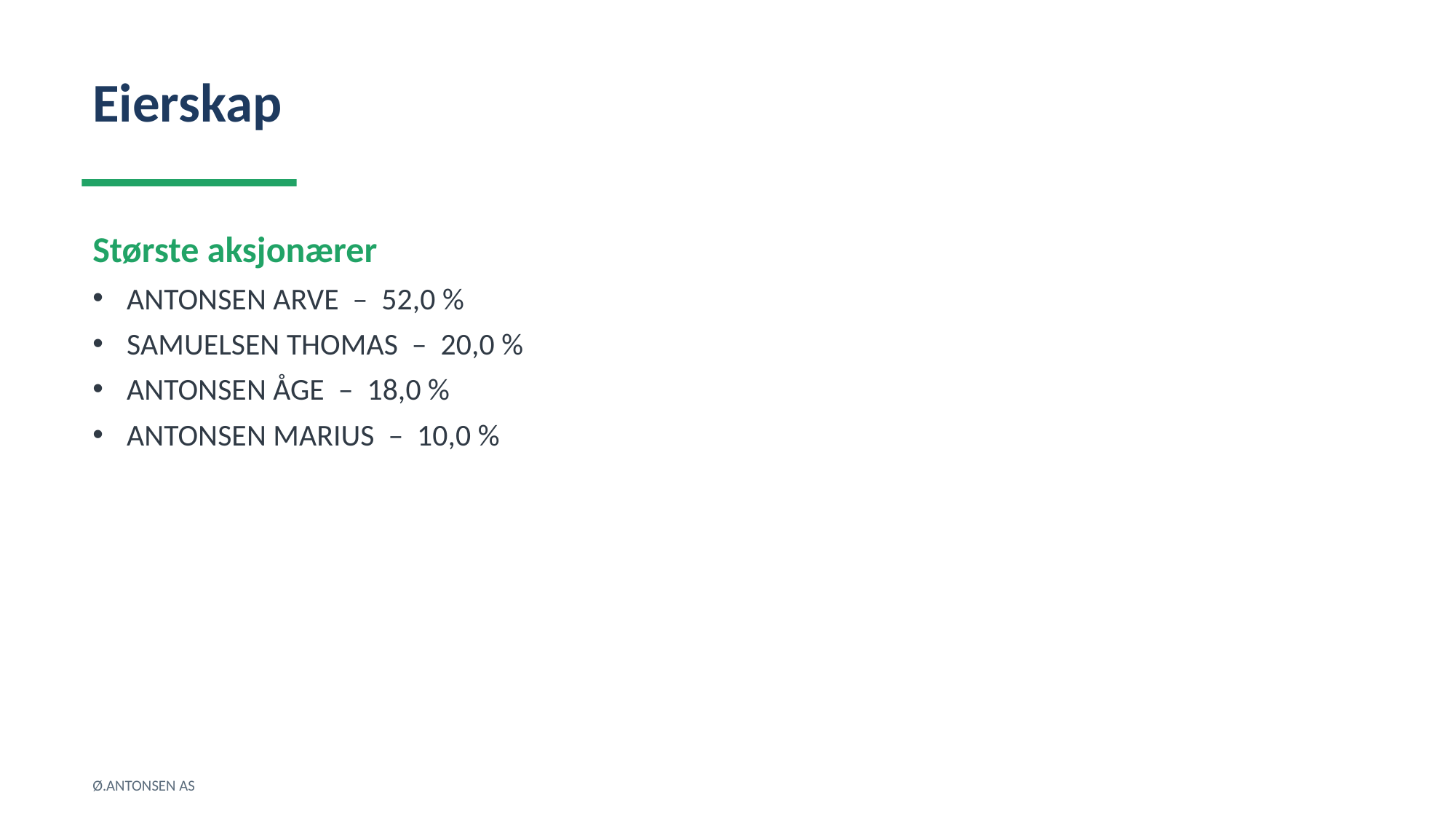

Eierskap

Største aksjonærer
ANTONSEN ARVE  –  52,0 %
SAMUELSEN THOMAS  –  20,0 %
ANTONSEN ÅGE  –  18,0 %
ANTONSEN MARIUS  –  10,0 %
Ø.ANTONSEN AS